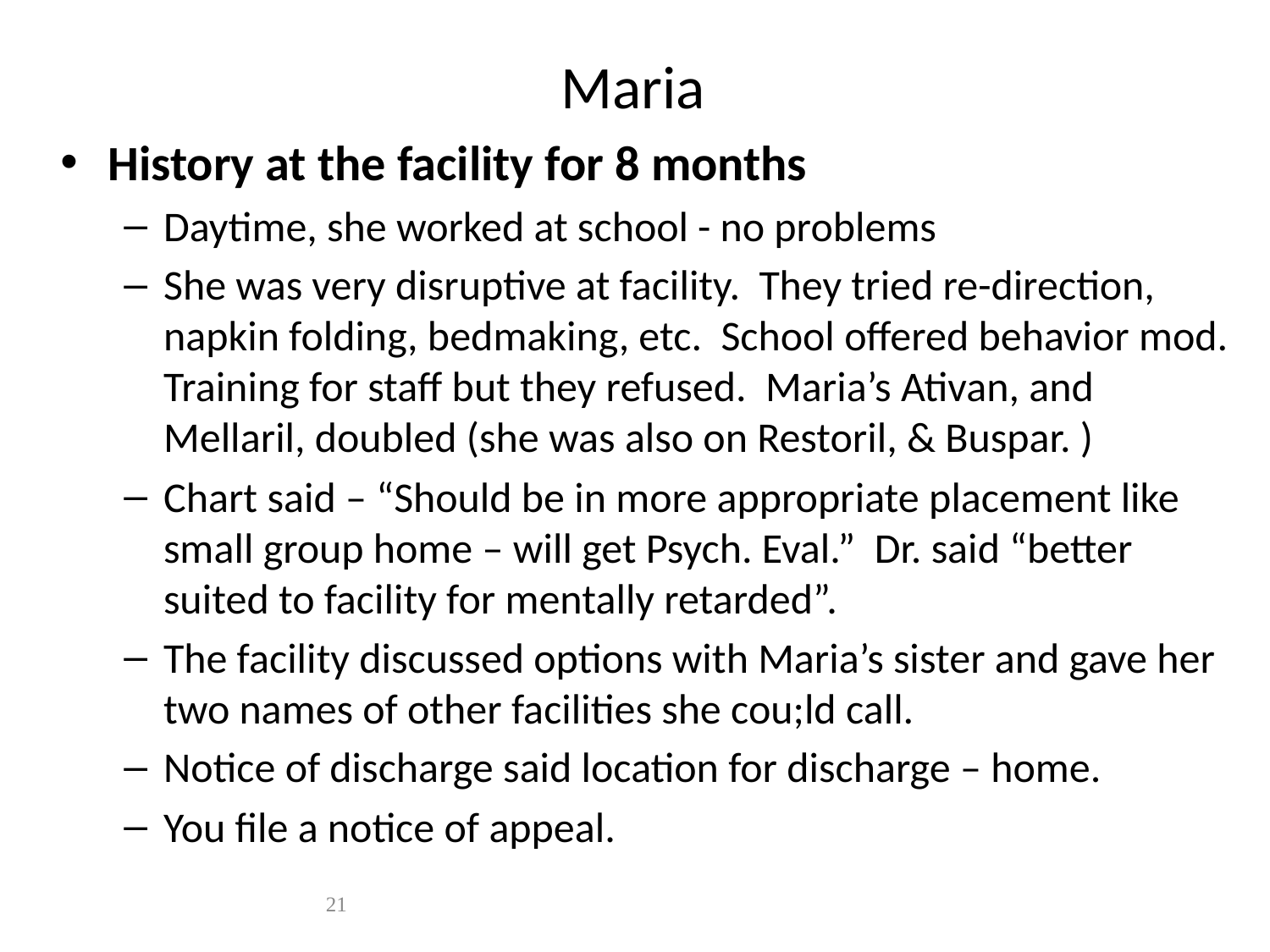

# Maria
History at the facility for 8 months
Daytime, she worked at school - no problems
She was very disruptive at facility.  They tried re-direction, napkin folding, bedmaking, etc.  School offered behavior mod. Training for staff but they refused.  Maria’s Ativan, and Mellaril, doubled (she was also on Restoril, & Buspar. )
Chart said – “Should be in more appropriate placement like small group home – will get Psych. Eval.”  Dr. said “better suited to facility for mentally retarded”.
The facility discussed options with Maria’s sister and gave her two names of other facilities she cou;ld call.
Notice of discharge said location for discharge – home.
You file a notice of appeal.
21